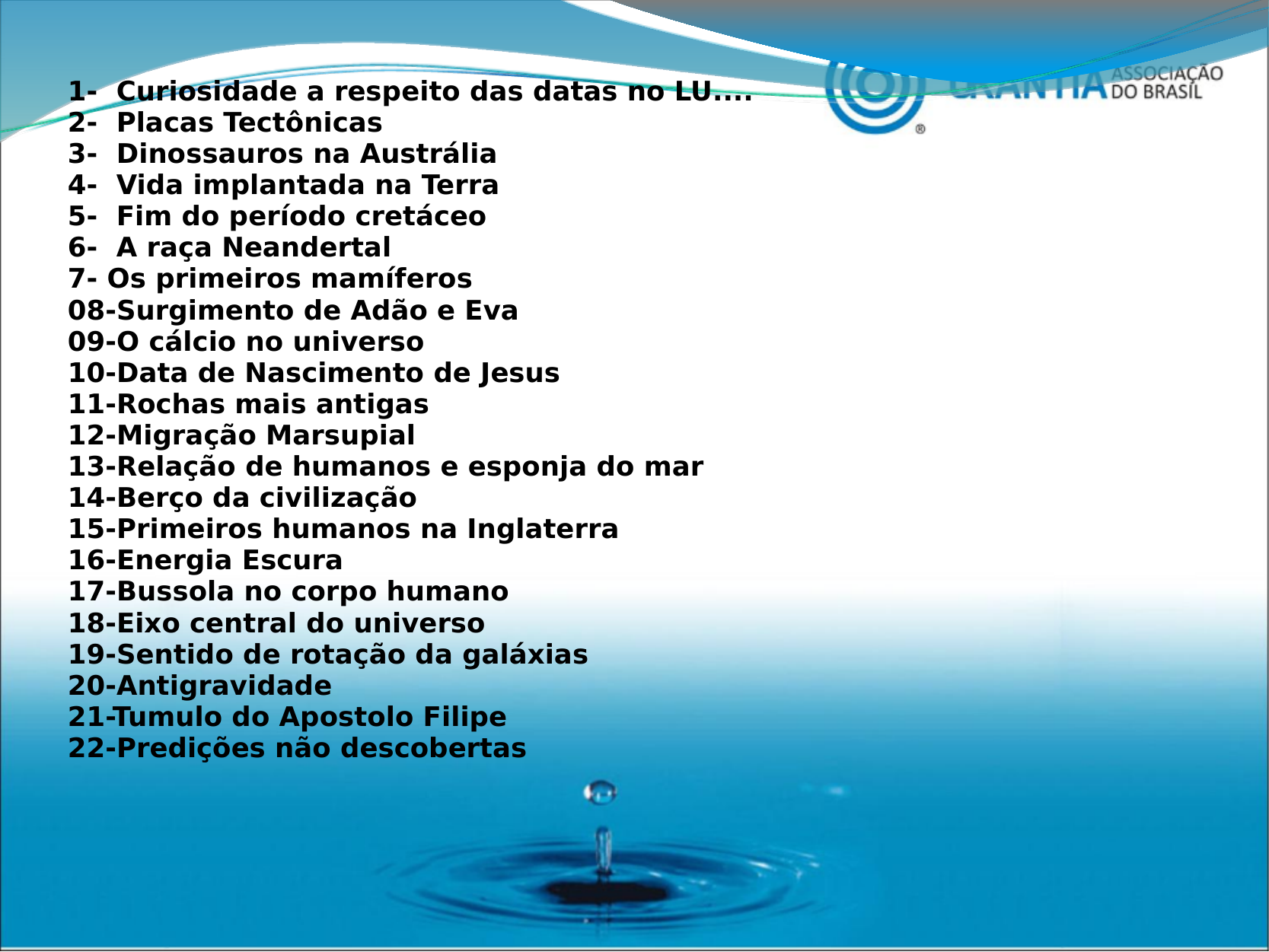

1-  Curiosidade a respeito das datas no LU....
2-  Placas Tectônicas
3-  Dinossauros na Austrália
4-  Vida implantada na Terra
5-  Fim do período cretáceo
6-  A raça Neandertal
7- Os primeiros mamíferos
08-Surgimento de Adão e Eva
09-O cálcio no universo
10-Data de Nascimento de Jesus
11-Rochas mais antigas
12-Migração Marsupial
13-Relação de humanos e esponja do mar
14-Berço da civilização
15-Primeiros humanos na Inglaterra
16-Energia Escura
17-Bussola no corpo humano
18-Eixo central do universo
19-Sentido de rotação da galáxias
20-Antigravidade
21-Tumulo do Apostolo Filipe
22-Predições não descobertas